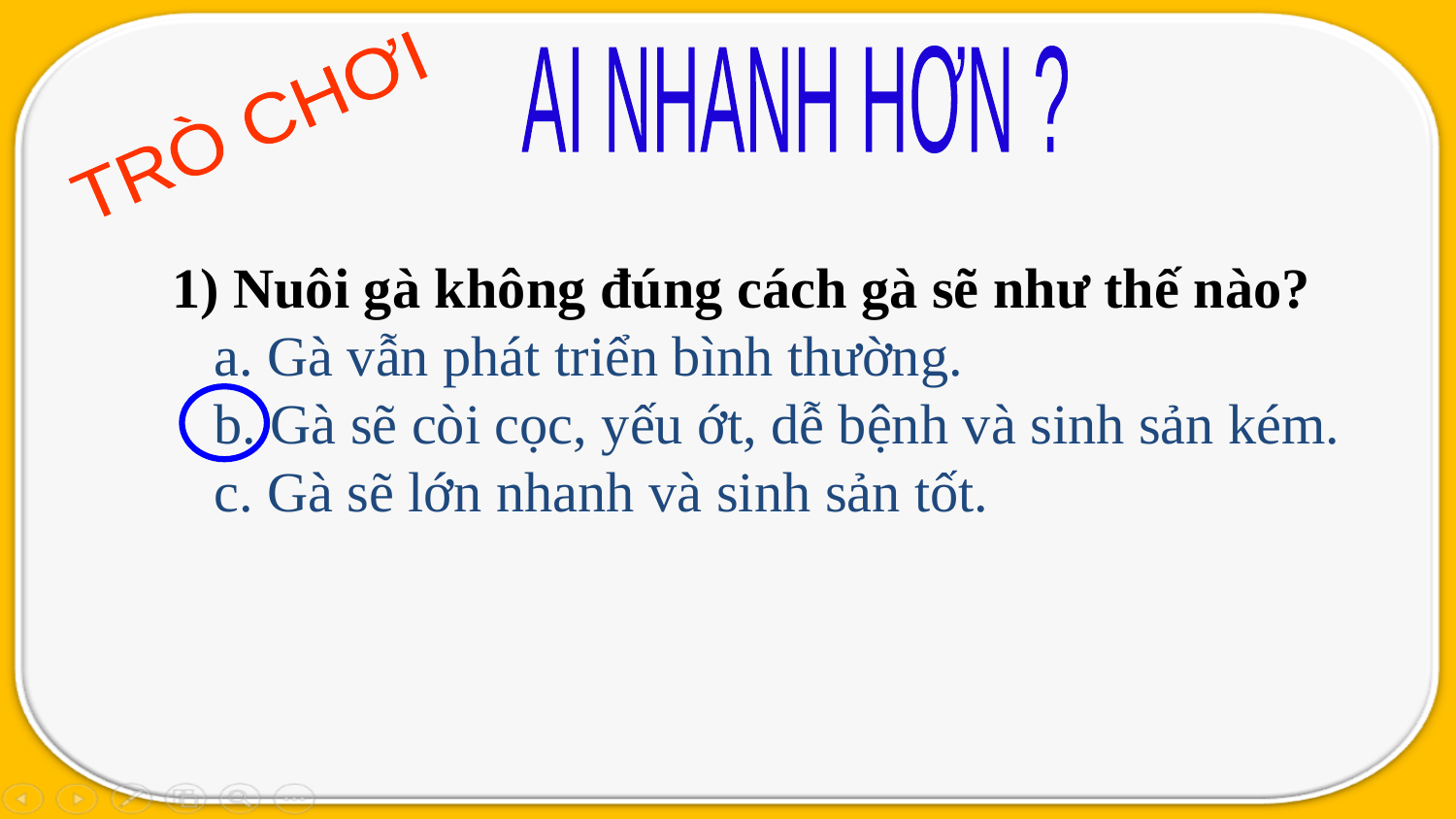

AI NHANH HƠN ?
TRÒ CHƠI
1) Nuôi gà không đúng cách gà sẽ như thế nào?
   a. Gà vẫn phát triển bình thường.
   b. Gà sẽ còi cọc, yếu ớt, dễ bệnh và sinh sản kém.
   c. Gà sẽ lớn nhanh và sinh sản tốt.